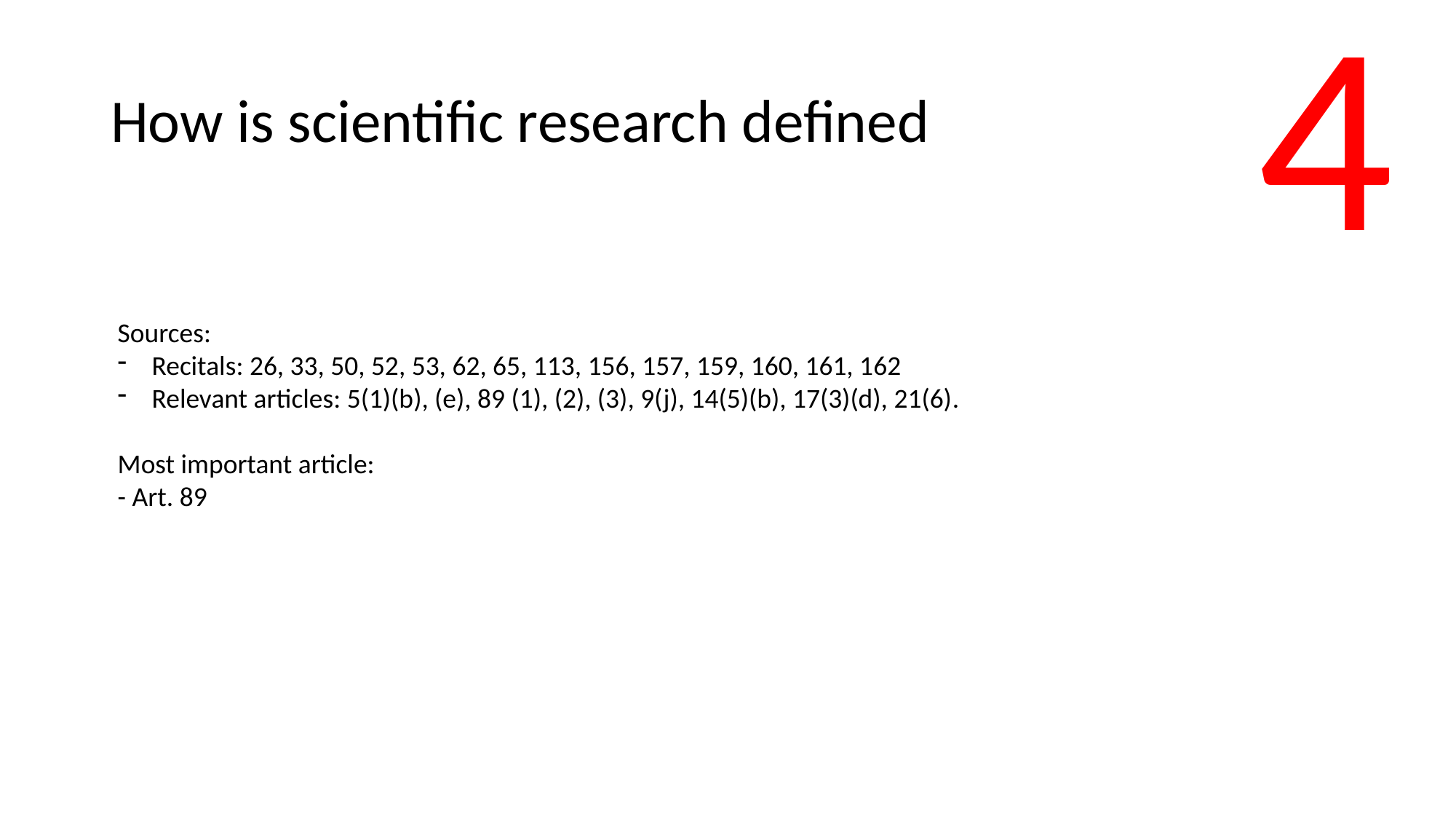

4
How is scientific research defined
Sources:
Recitals: 26, 33, 50, 52, 53, 62, 65, 113, 156, 157, 159, 160, 161, 162
Relevant articles: 5(1)(b), (e), 89 (1), (2), (3), 9(j), 14(5)(b), 17(3)(d), 21(6).

Most important article:
- Art. 89